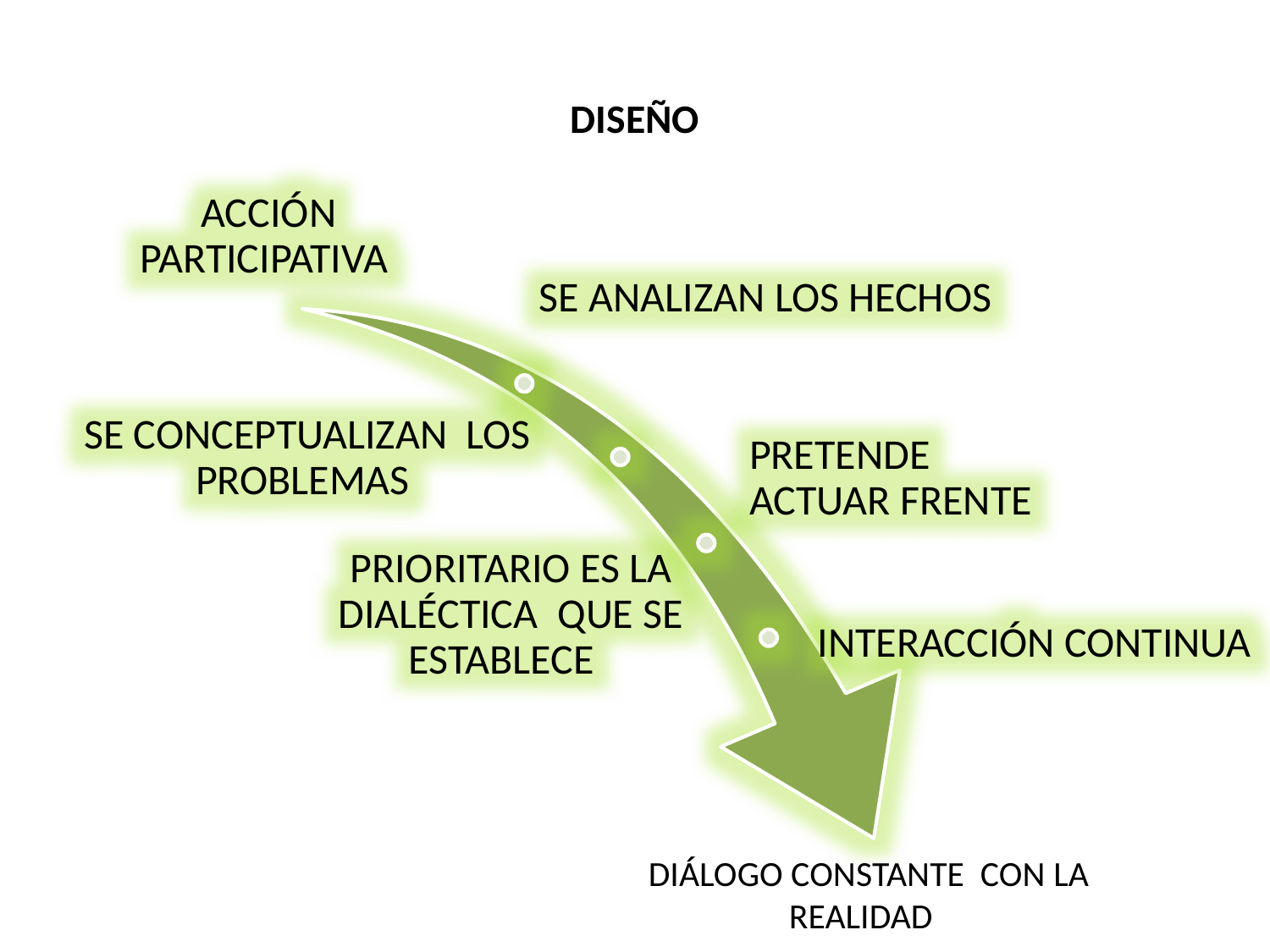

# DISEÑO
ACCIÓN PARTICIPATIVA
SE ANALIZAN LOS HECHOS
SE CONCEPTUALIZAN  LOS PROBLEMAS
PRETENDE ACTUAR FRENTE
INTERACCIÓN CONTINUA

PRIORITARIO ES LA DIALÉCTICA  QUE SE ESTABLECE
 DIÁLOGO CONSTANTE  CON LA REALIDAD